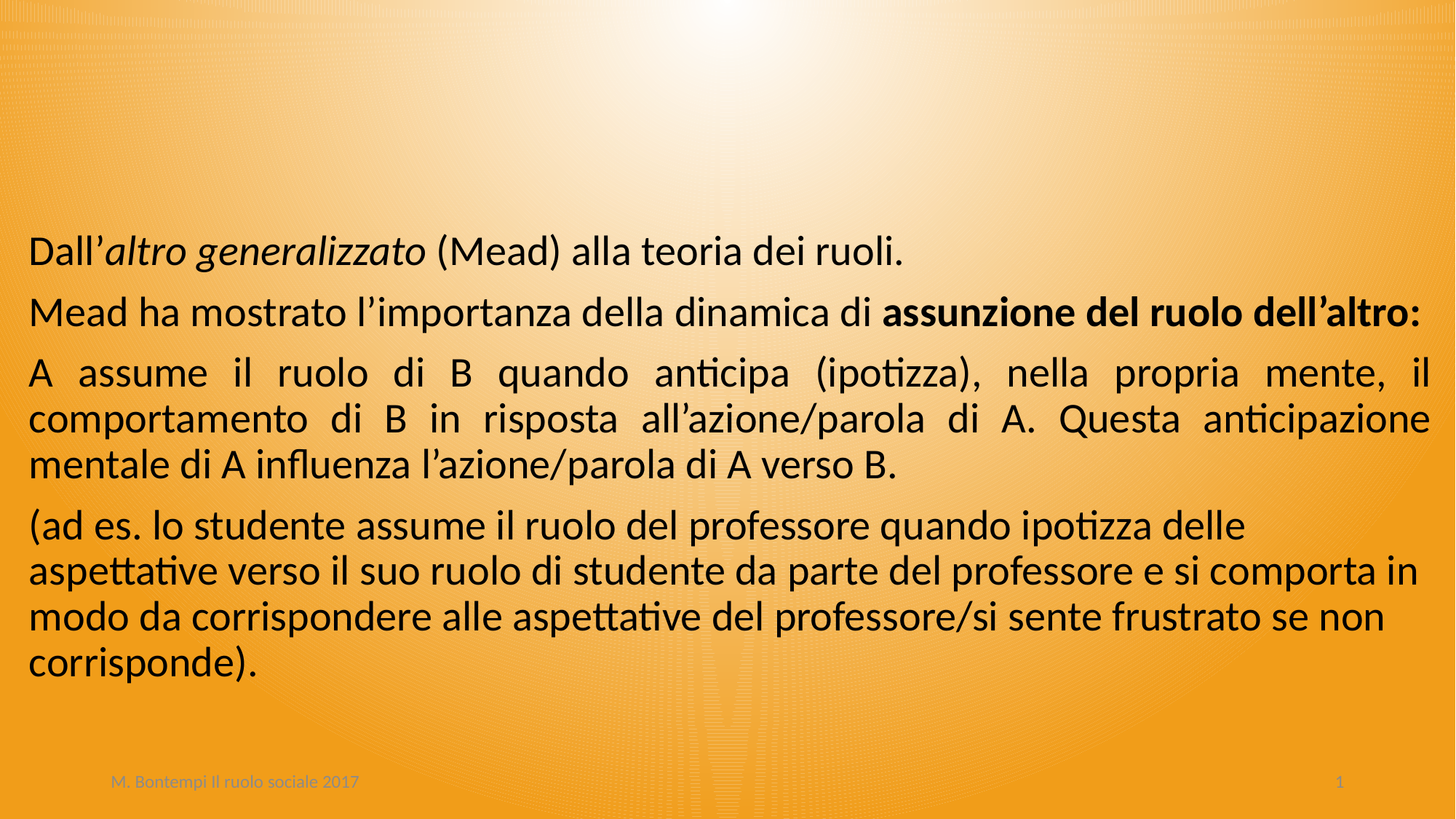

Dall’altro generalizzato (Mead) alla teoria dei ruoli.
Mead ha mostrato l’importanza della dinamica di assunzione del ruolo dell’altro:
A assume il ruolo di B quando anticipa (ipotizza), nella propria mente, il comportamento di B in risposta all’azione/parola di A. Questa anticipazione mentale di A influenza l’azione/parola di A verso B.
(ad es. lo studente assume il ruolo del professore quando ipotizza delle aspettative verso il suo ruolo di studente da parte del professore e si comporta in modo da corrispondere alle aspettative del professore/si sente frustrato se non corrisponde).

M. Bontempi Il ruolo sociale 2017
1